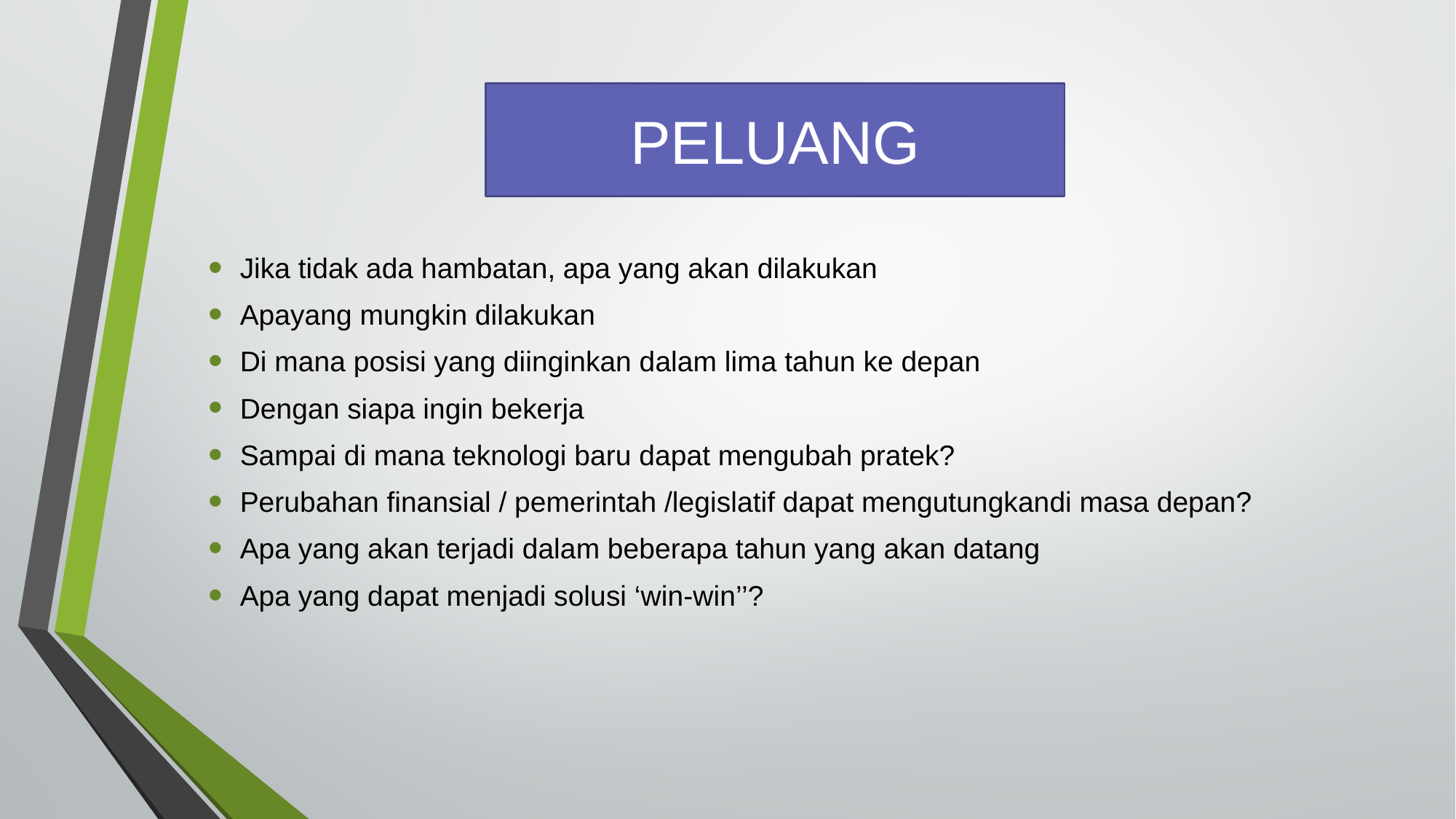

# PELUANG
Jika tidak ada hambatan, apa yang akan dilakukan
Apayang mungkin dilakukan
Di mana posisi yang diinginkan dalam lima tahun ke depan
Dengan siapa ingin bekerja
Sampai di mana teknologi baru dapat mengubah pratek?
Perubahan finansial / pemerintah /legislatif dapat mengutungkandi masa depan?
Apa yang akan terjadi dalam beberapa tahun yang akan datang
Apa yang dapat menjadi solusi ‘win-win’’?